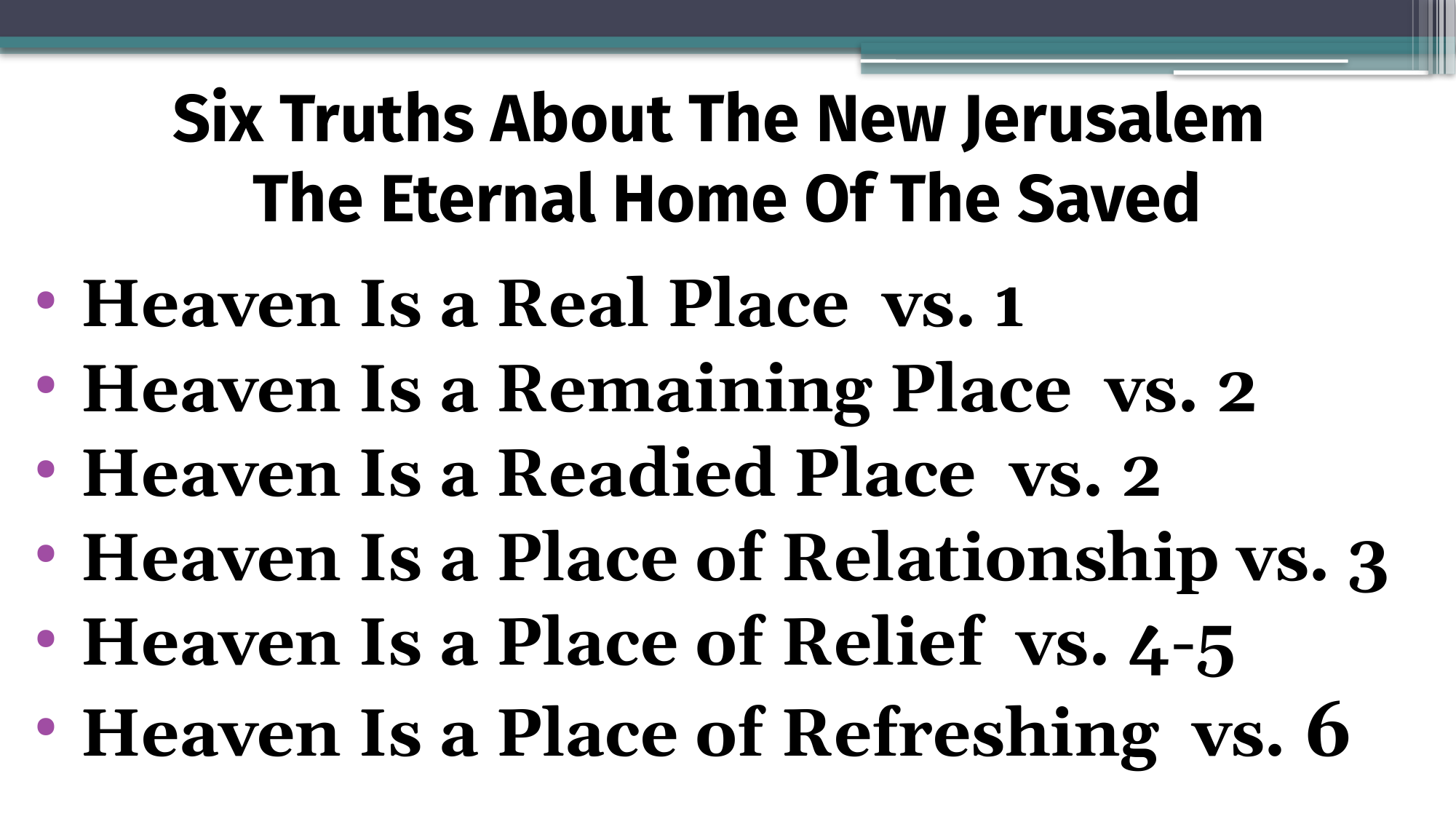

# Six Truths About The New Jerusalem The Eternal Home Of The Saved
 Heaven Is a Real Place  vs. 1
 Heaven Is a Remaining Place  vs. 2
 Heaven Is a Readied Place  vs. 2
 Heaven Is a Place of Relationship vs. 3
 Heaven Is a Place of Relief  vs. 4-5
 Heaven Is a Place of Refreshing  vs. 6